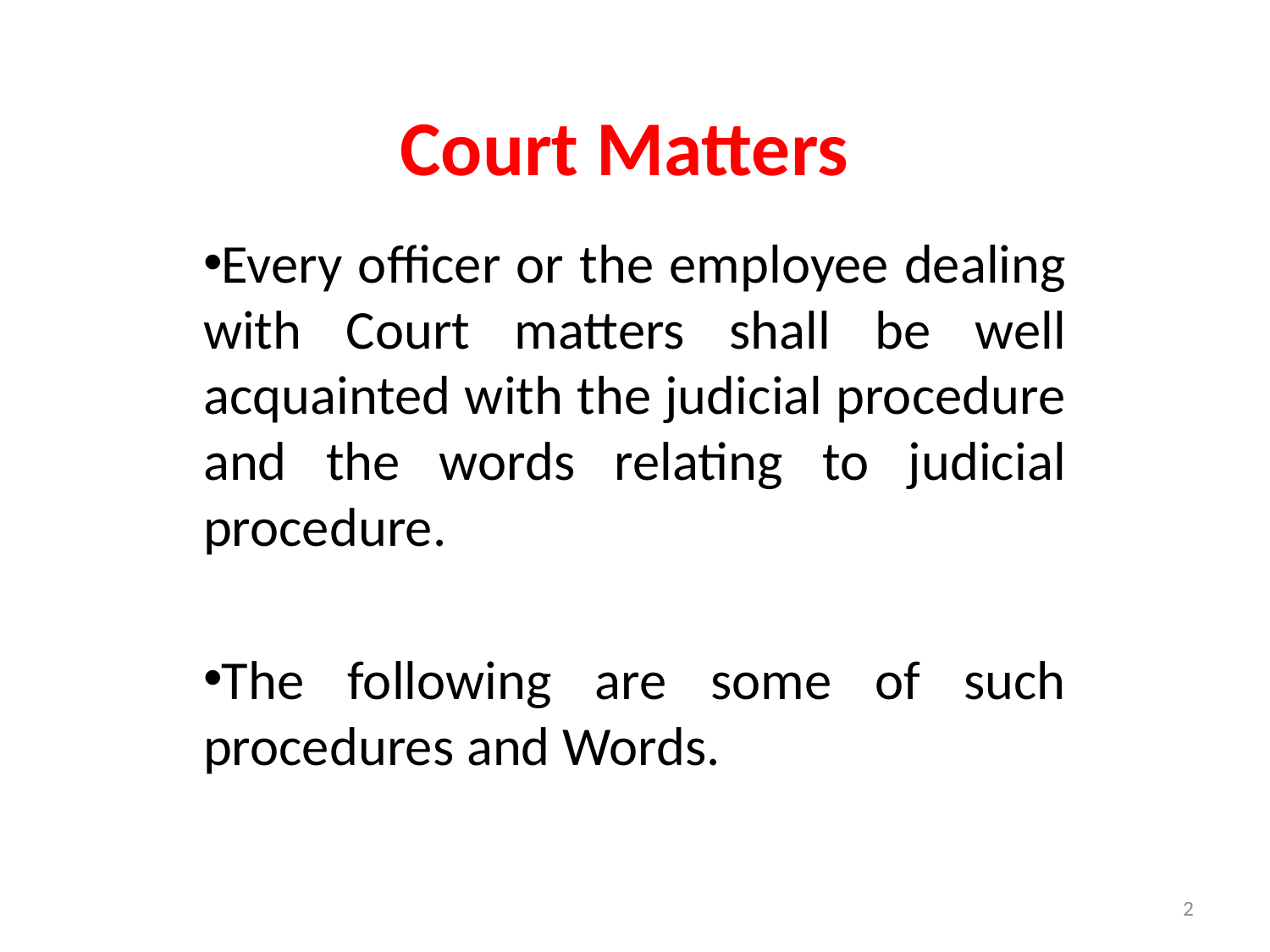

# Court Matters
Every officer or the employee dealing with Court matters shall be well acquainted with the judicial procedure and the words relating to judicial procedure.

The following are some of such procedures and Words.
2